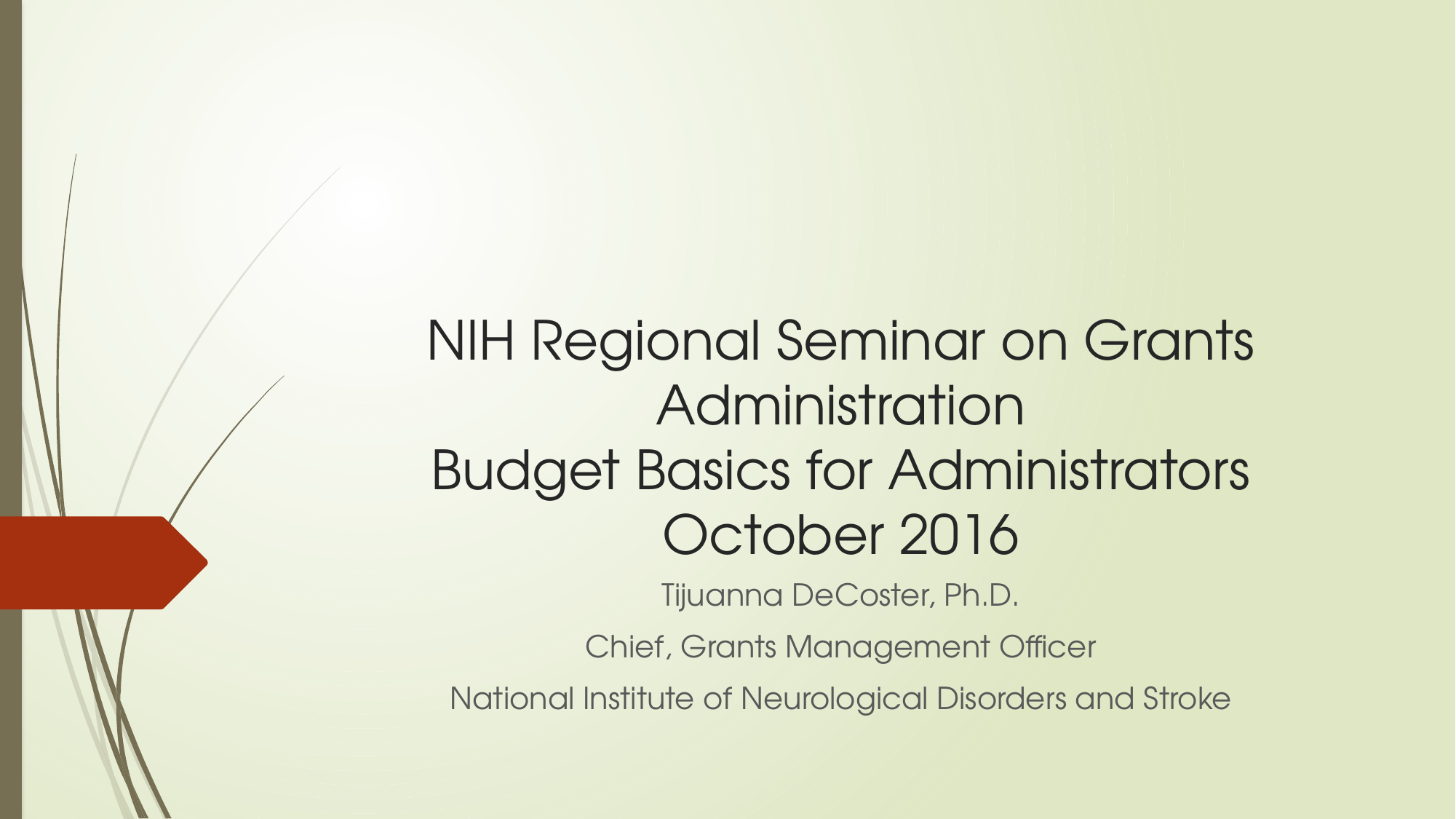

# NIH Regional Seminar on Grants Administration Budget Basics for Administrators October 2016
Tijuanna DeCoster, Ph.D.
Chief, Grants Management Officer
National Institute of Neurological Disorders and Stroke